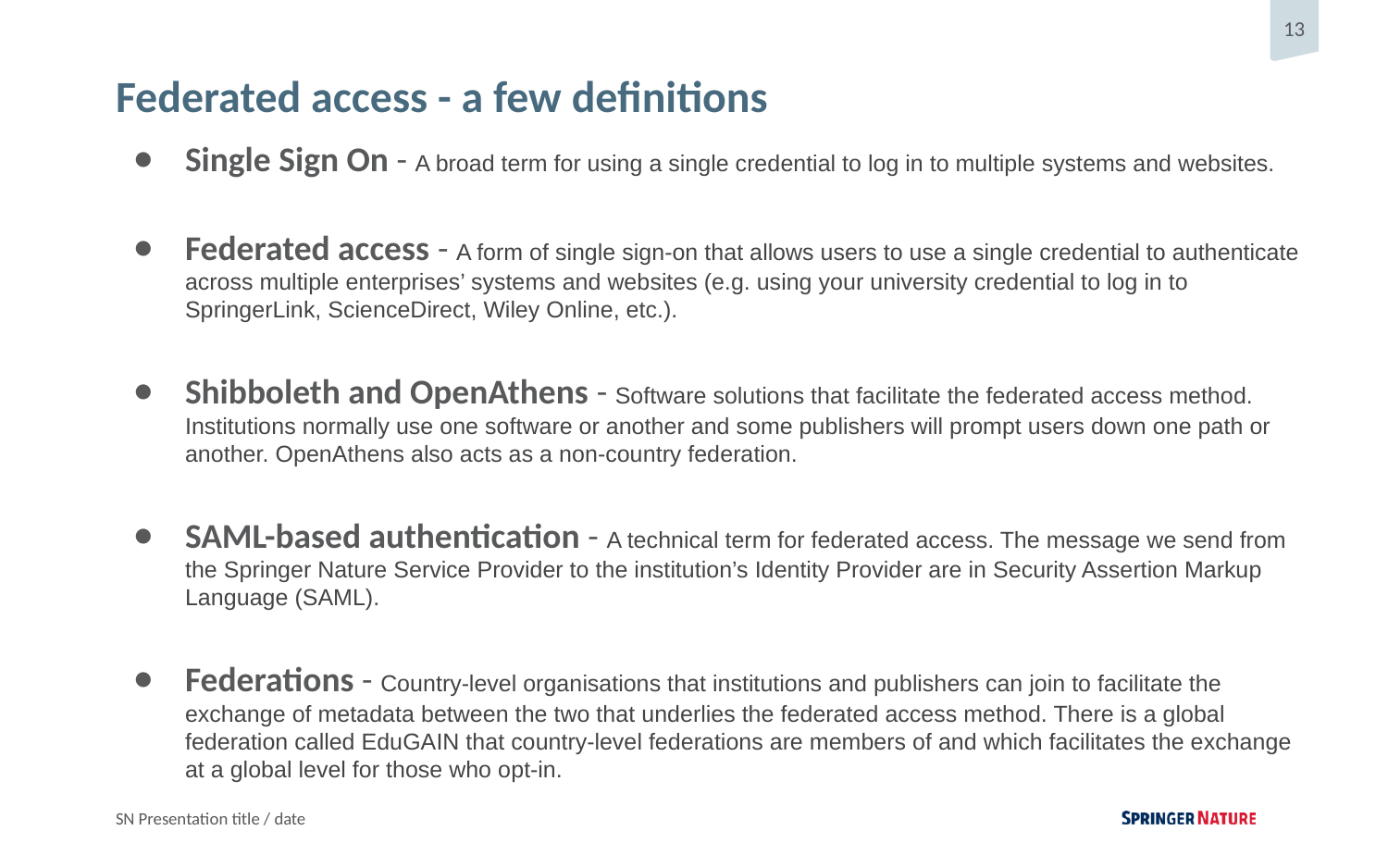

# Federated access - a few definitions
Single Sign On - A broad term for using a single credential to log in to multiple systems and websites.

Federated access - A form of single sign-on that allows users to use a single credential to authenticate across multiple enterprises’ systems and websites (e.g. using your university credential to log in to SpringerLink, ScienceDirect, Wiley Online, etc.).

Shibboleth and OpenAthens - Software solutions that facilitate the federated access method. Institutions normally use one software or another and some publishers will prompt users down one path or another. OpenAthens also acts as a non-country federation.

SAML-based authentication - A technical term for federated access. The message we send from the Springer Nature Service Provider to the institution’s Identity Provider are in Security Assertion Markup Language (SAML).

Federations - Country-level organisations that institutions and publishers can join to facilitate the exchange of metadata between the two that underlies the federated access method. There is a global federation called EduGAIN that country-level federations are members of and which facilitates the exchange at a global level for those who opt-in.